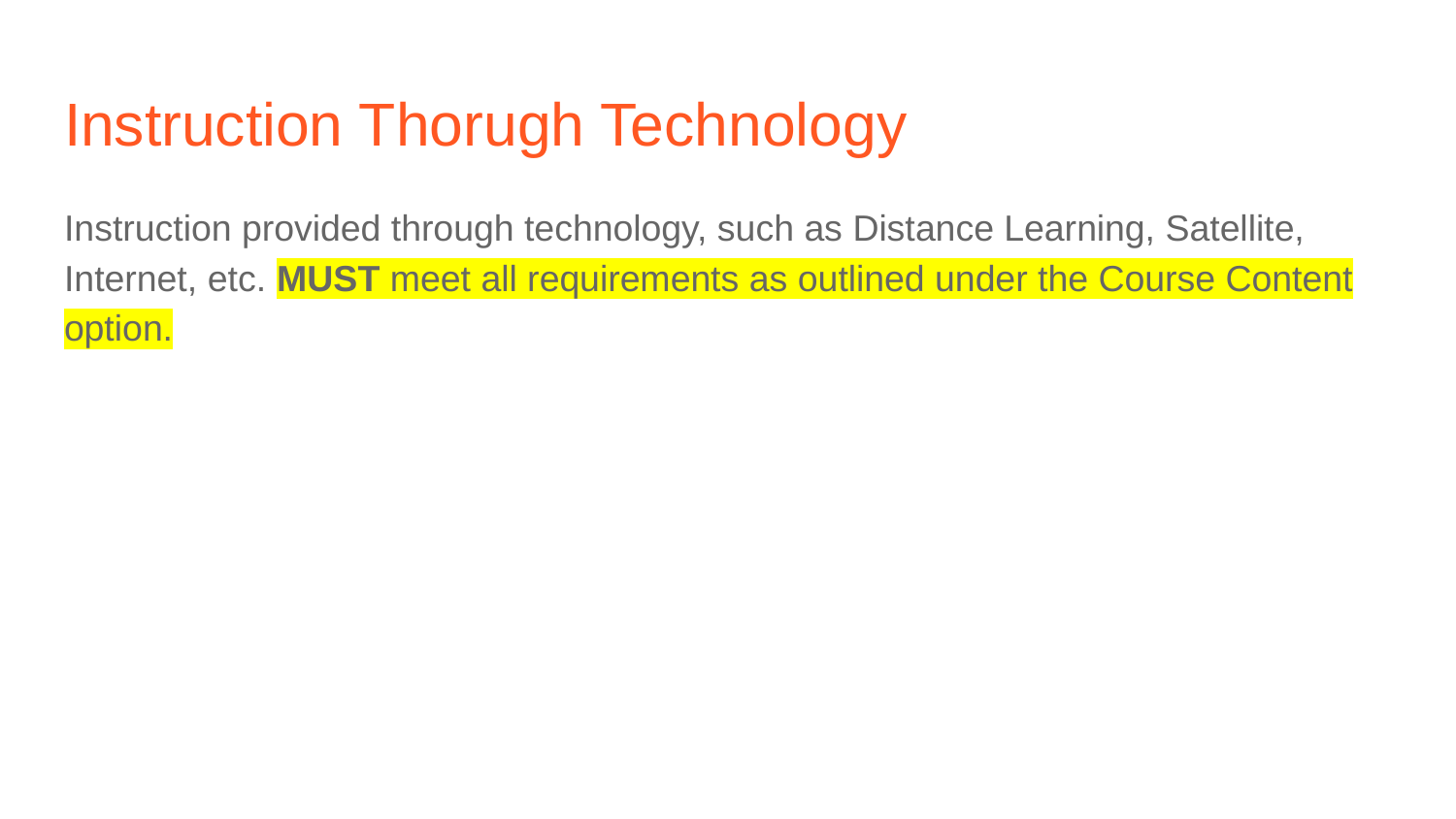

# Instruction Thorugh Technology
Instruction provided through technology, such as Distance Learning, Satellite, Internet, etc. MUST meet all requirements as outlined under the Course Content option.